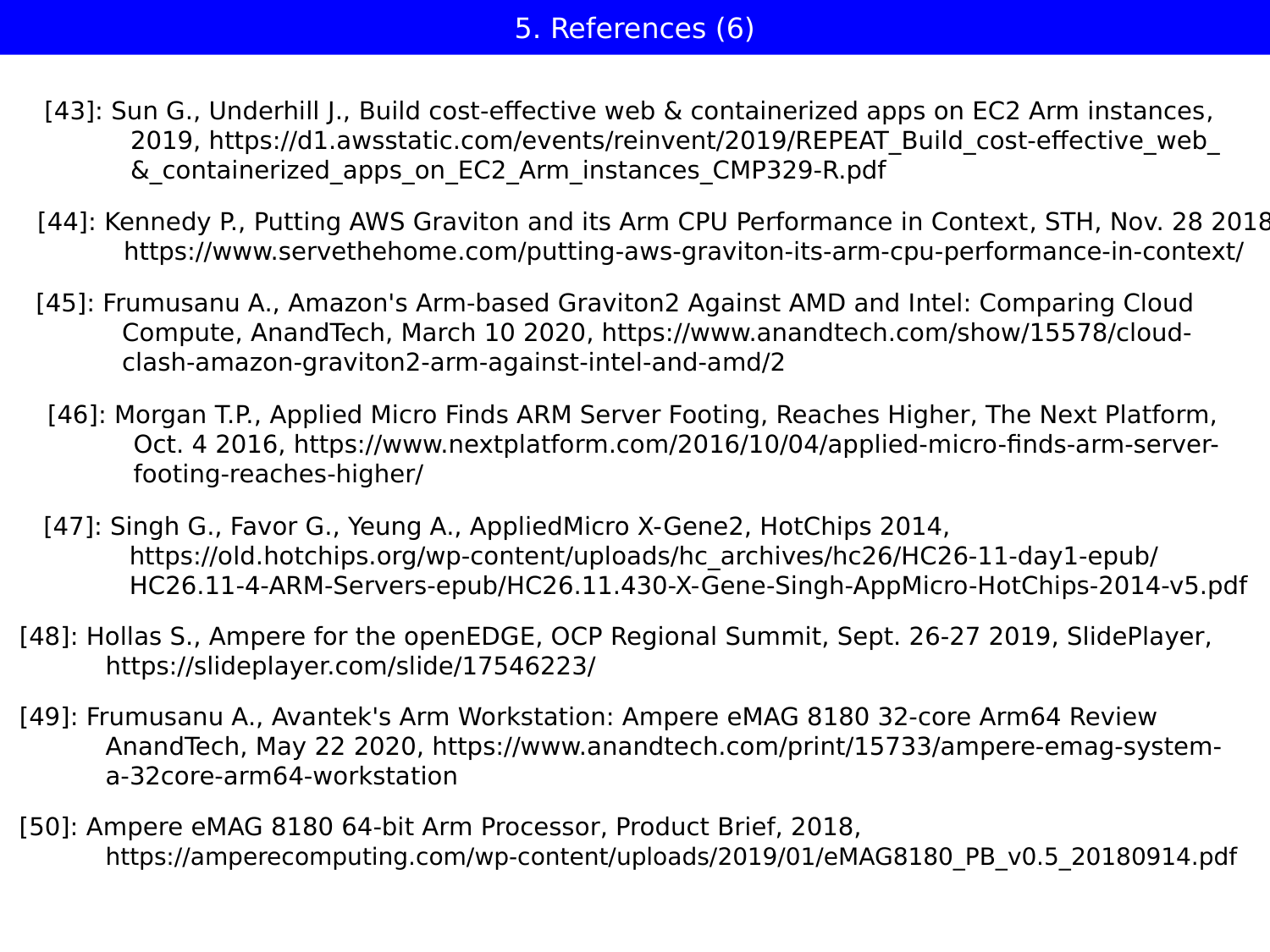

# 5. References (6)
[43]: Sun G., Underhill J., Build cost-effective web & containerized apps on EC2 Arm instances,
           2019, https://d1.awsstatic.com/events/reinvent/2019/REPEAT_Build_cost-effective_web_
           &_containerized_apps_on_EC2_Arm_instances_CMP329-R.pdf
[44]: Kennedy P., Putting AWS Graviton and its Arm CPU Performance in Context, STH, Nov. 28 2018,
           https://www.servethehome.com/putting-aws-graviton-its-arm-cpu-performance-in-context/
[45]: Frumusanu A., Amazon's Arm-based Graviton2 Against AMD and Intel: Comparing Cloud
           Compute, AnandTech, March 10 2020, https://www.anandtech.com/show/15578/cloud-
           clash-amazon-graviton2-arm-against-intel-and-amd/2
[46]: Morgan T.P., Applied Micro Finds ARM Server Footing, Reaches Higher, The Next Platform,
           Oct. 4 2016, https://www.nextplatform.com/2016/10/04/applied-micro-finds-arm-server-
           footing-reaches-higher/
[47]: Singh G., Favor G., Yeung A., AppliedMicro X-Gene2, HotChips 2014,
           https://old.hotchips.org/wp-content/uploads/hc_archives/hc26/HC26-11-day1-epub/
           HC26.11-4-ARM-Servers-epub/HC26.11.430-X-Gene-Singh-AppMicro-HotChips-2014-v5.pdf
[48]: Hollas S., Ampere for the openEDGE, OCP Regional Summit, Sept. 26-27 2019, SlidePlayer,
           https://slideplayer.com/slide/17546223/
[49]: Frumusanu A., Avantek's Arm Workstation: Ampere eMAG 8180 32-core Arm64 Review
           AnandTech, May 22 2020, https://www.anandtech.com/print/15733/ampere-emag-system-
           a-32core-arm64-workstation
[50]: Ampere eMAG 8180 64-bit Arm Processor, Product Brief, 2018,
           https://amperecomputing.com/wp-content/uploads/2019/01/eMAG8180_PB_v0.5_20180914.pdf